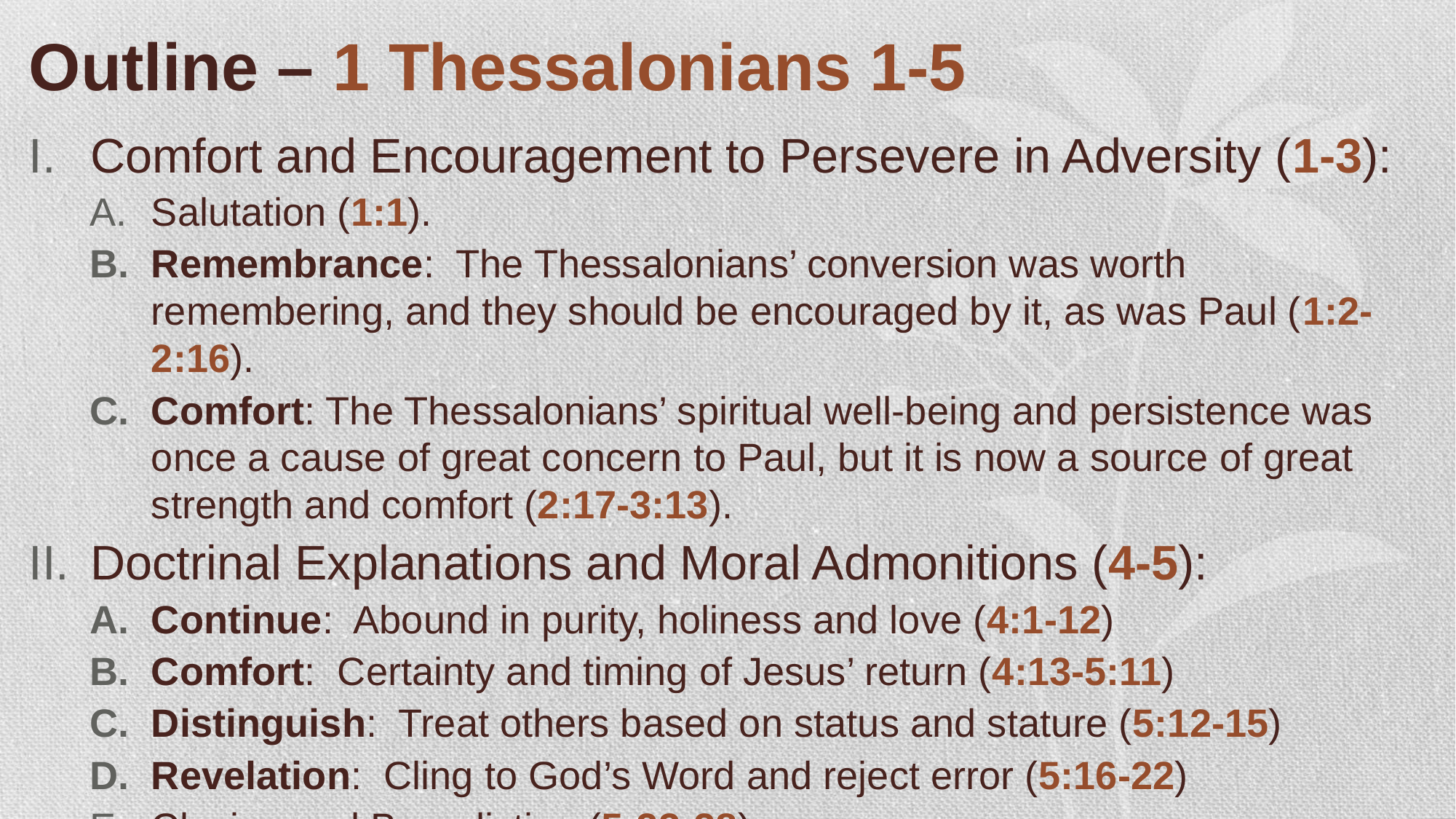

Outline – 1 Thessalonians 1-5
Comfort and Encouragement to Persevere in Adversity (1-3):
Salutation (1:1).
Remembrance:  The Thessalonians’ conversion was worth remembering, and they should be encouraged by it, as was Paul (1:2-2:16).
Comfort: The Thessalonians’ spiritual well-being and persistence was once a cause of great concern to Paul, but it is now a source of great strength and comfort (2:17-3:13).
Doctrinal Explanations and Moral Admonitions (4-5):
Continue:  Abound in purity, holiness and love (4:1-12)
Comfort:  Certainty and timing of Jesus’ return (4:13-5:11)
Distinguish:  Treat others based on status and stature (5:12-15)
Revelation:  Cling to God’s Word and reject error (5:16-22)
Closing and Benediction (5:23-28)